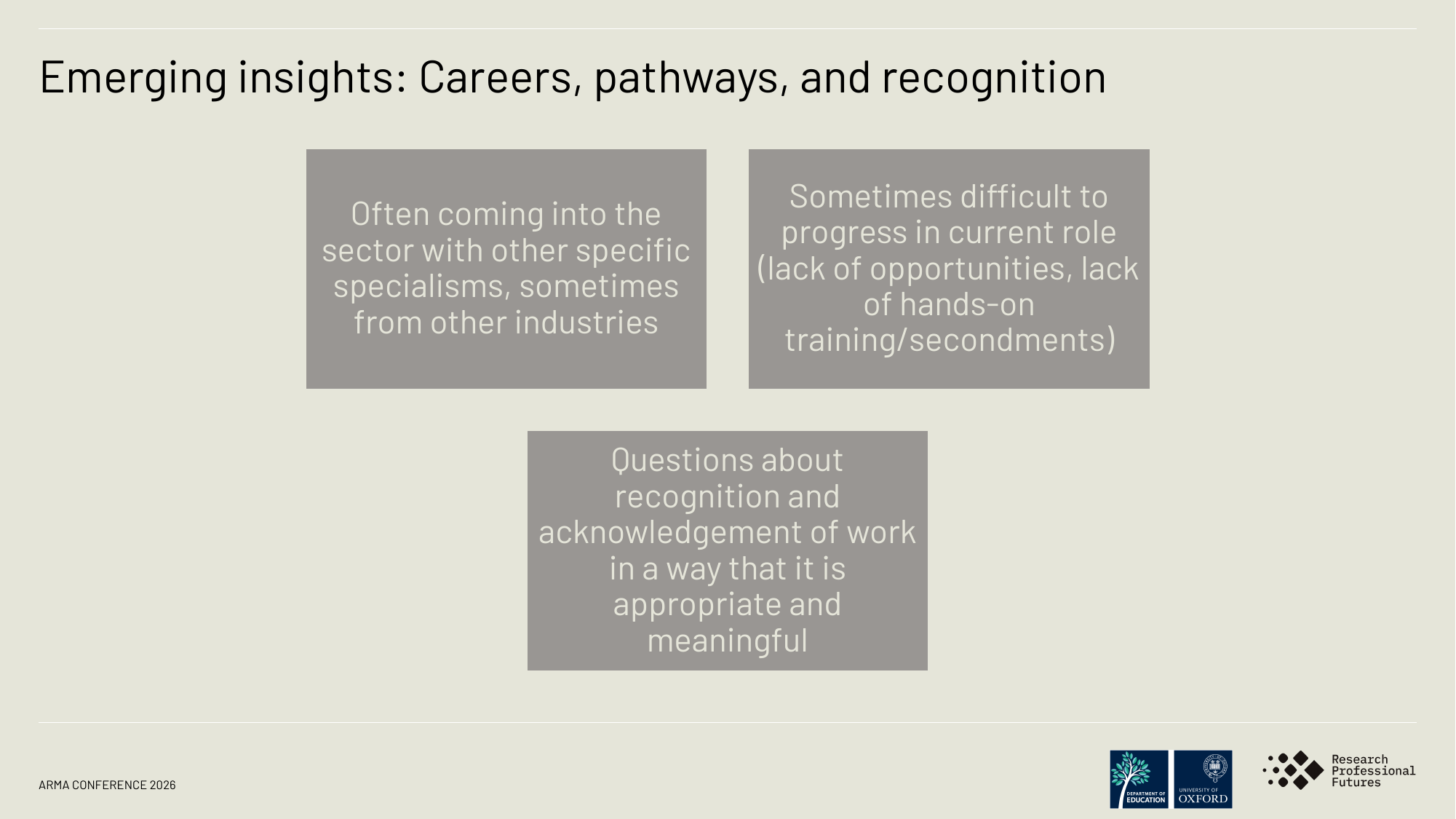

Emerging insights: Careers, pathways, and recognition
Often coming into the sector with other specific specialisms, sometimes from other industries
Sometimes difficult to progress in current role (lack of opportunities, lack of hands-on training/secondments)
Questions about recognition and acknowledgement of work in a way that it is appropriate and meaningful
ARMA conference 2026